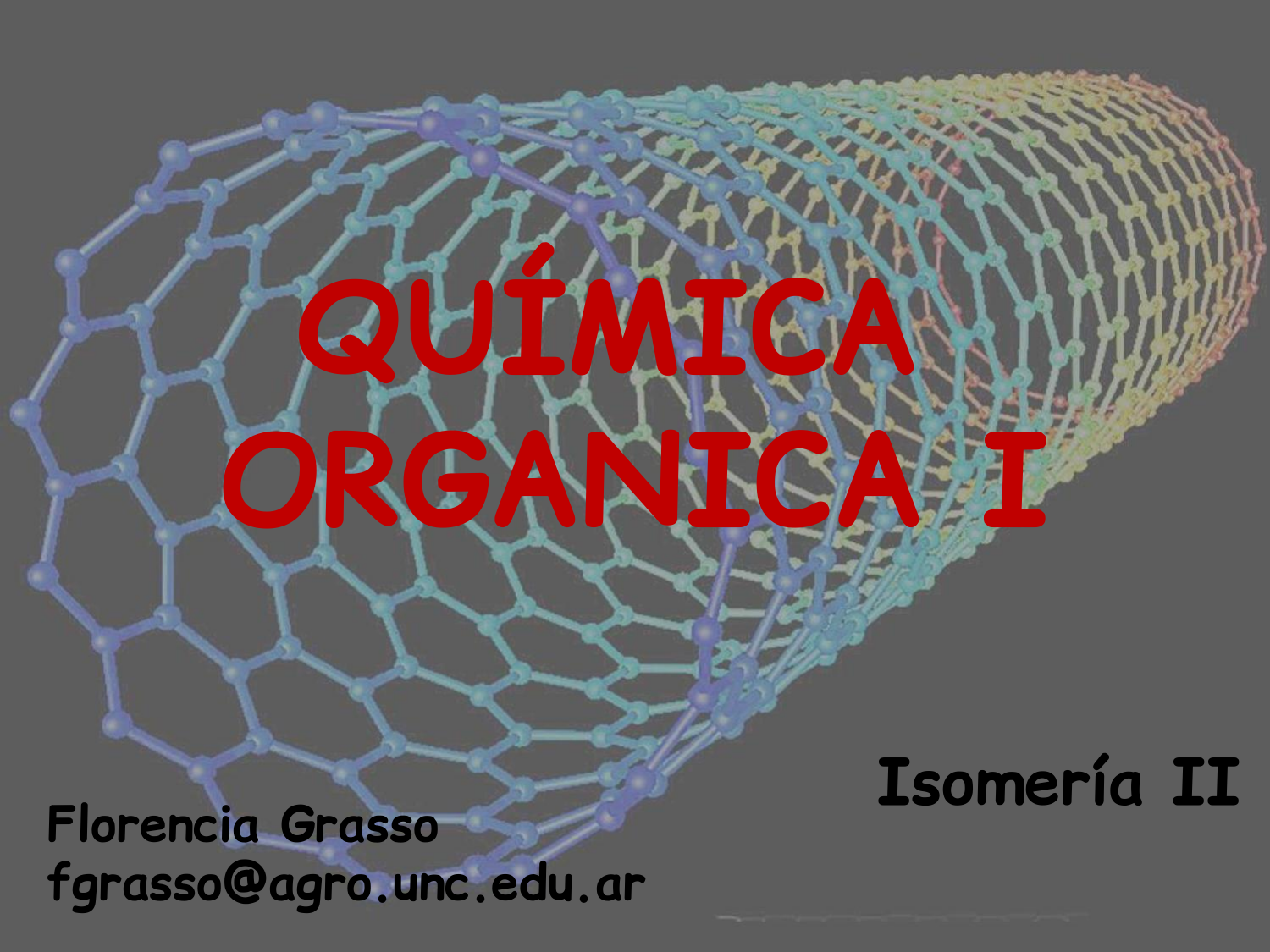

# QUÍMICA ORGANICA I
Isomería II
Florencia Grasso
fgrasso@agro.unc.edu.ar